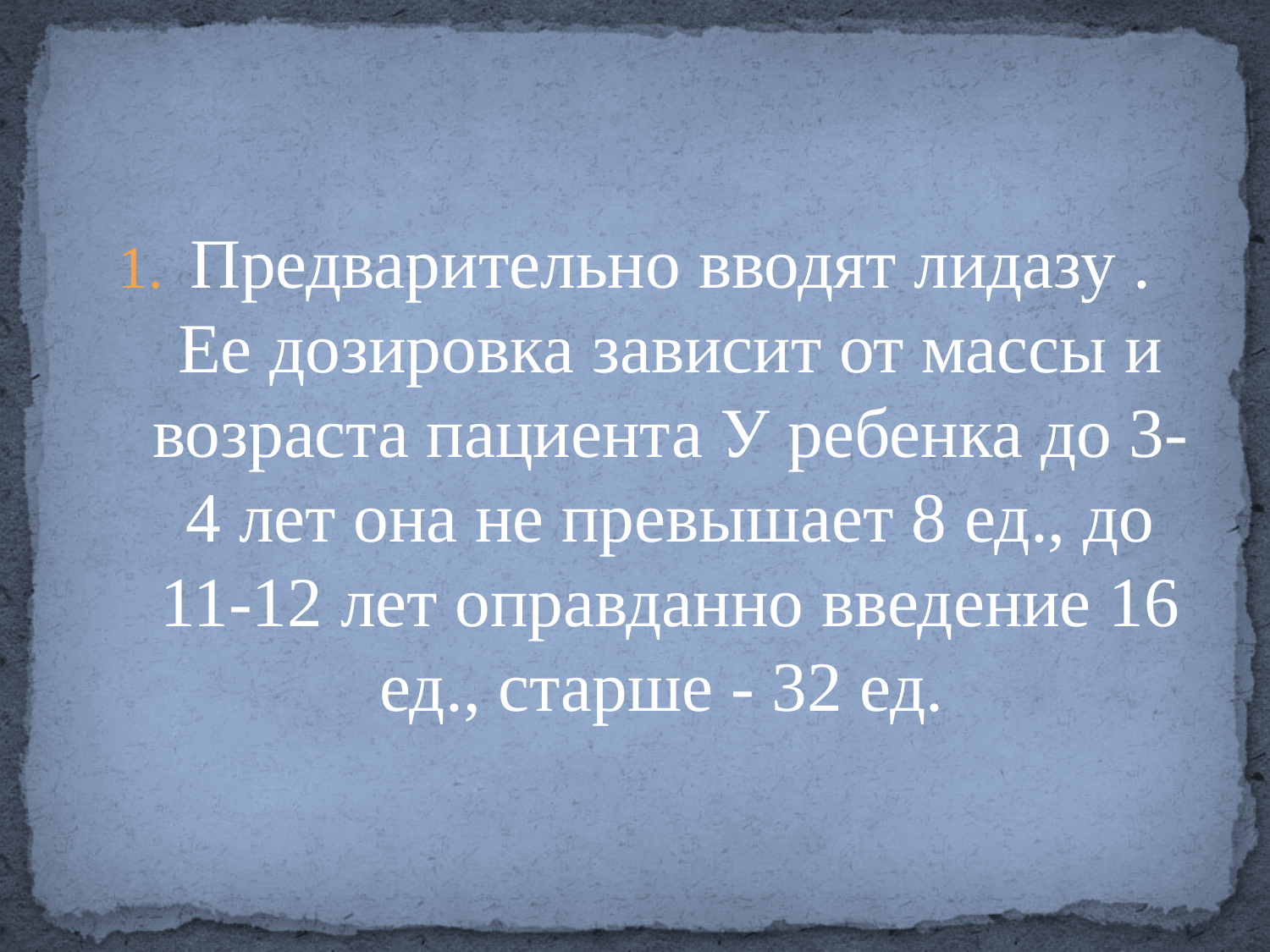

Предварительно вводят лидазу . Ее дозировка зависит от массы и возраста пациента У ребенка до 3-4 лет она не превышает 8 ед., до 11-12 лет оправданно введение 16 ед., старше - 32 ед.